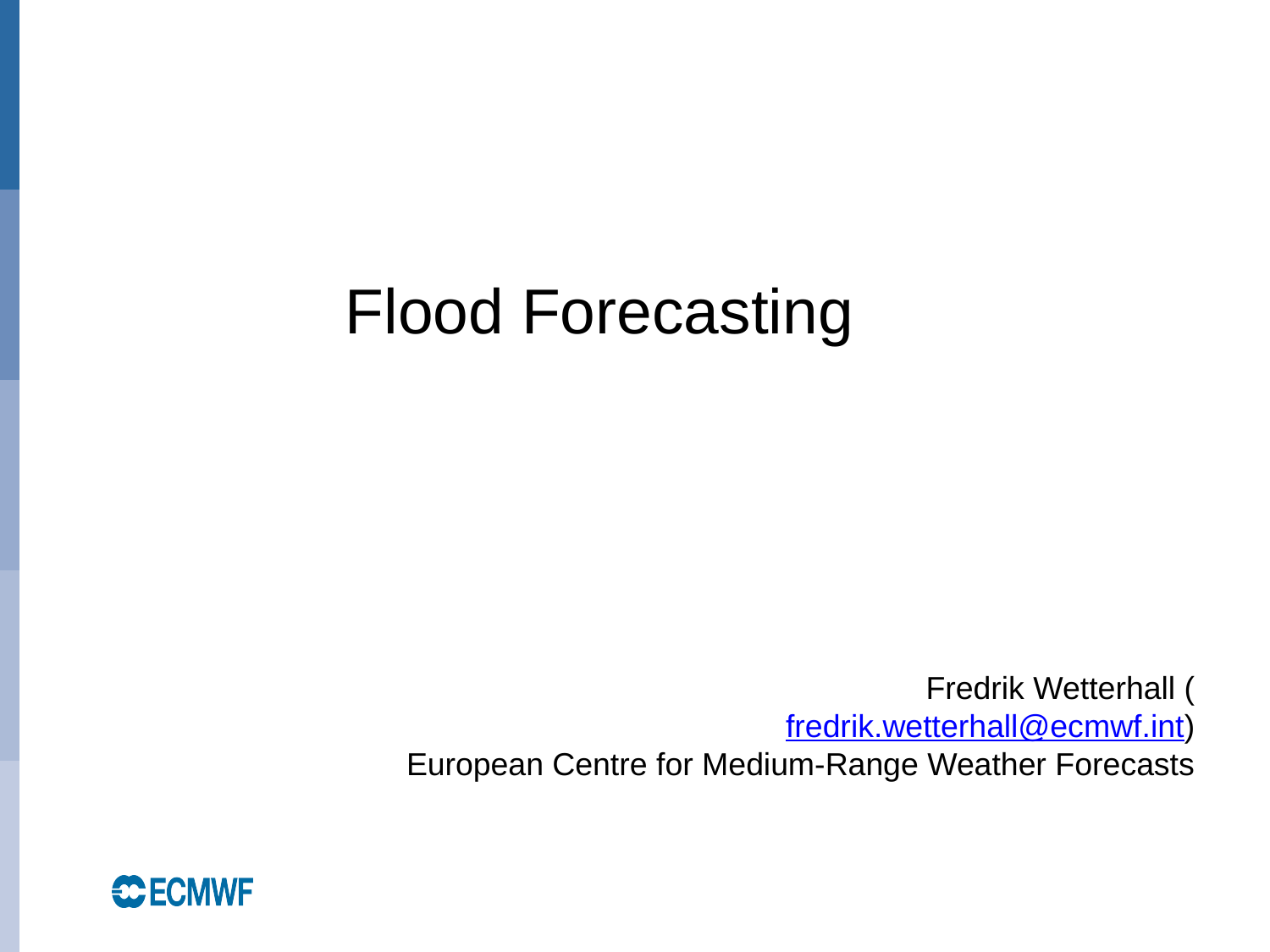

Flood Forecasting
                                                 Fredrik Wetterhall (fredrik.wetterhall@ecmwf.int)
    European Centre for Medium-Range Weather Forecasts